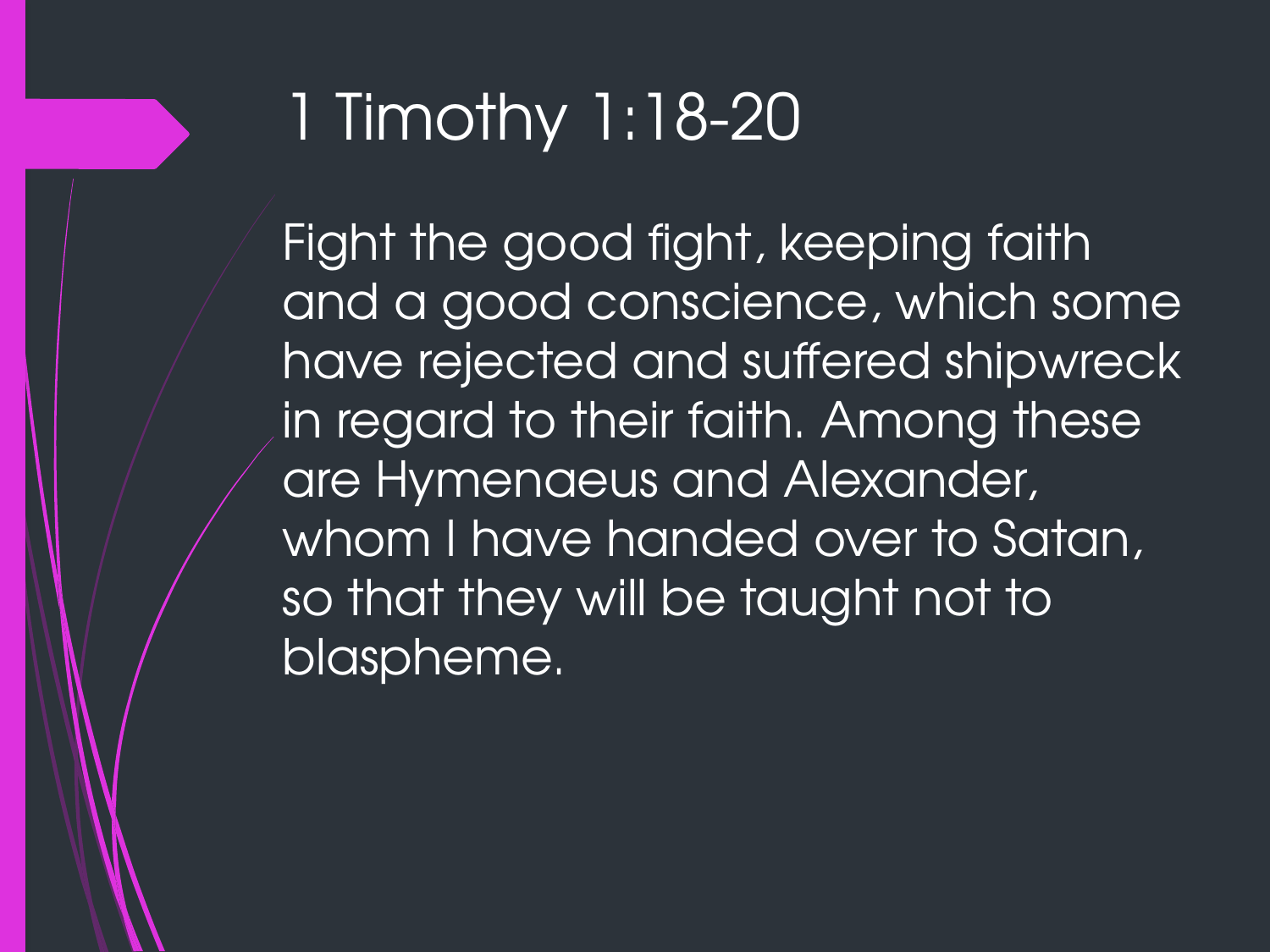

# 1 Timothy 1:18-20
Fight the good fight, keeping faith and a good conscience, which some have rejected and suffered shipwreck in regard to their faith. Among these are Hymenaeus and Alexander, whom I have handed over to Satan, so that they will be taught not to blaspheme.